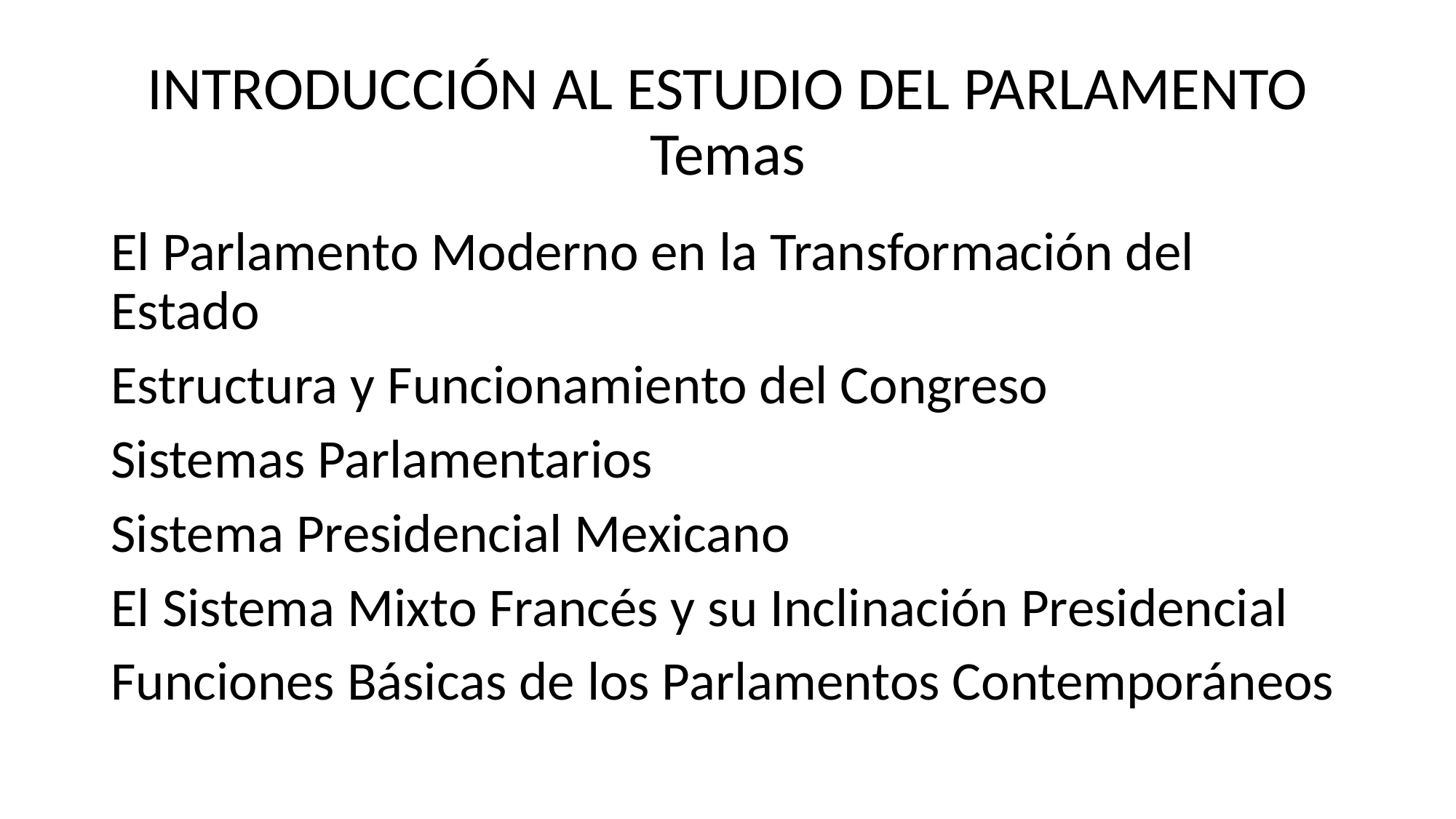

# INTRODUCCIÓN AL ESTUDIO DEL PARLAMENTO Temas
El Parlamento Moderno en la Transformación del Estado
Estructura y Funcionamiento del Congreso
Sistemas Parlamentarios
Sistema Presidencial Mexicano
El Sistema Mixto Francés y su Inclinación Presidencial
Funciones Básicas de los Parlamentos Contemporáneos